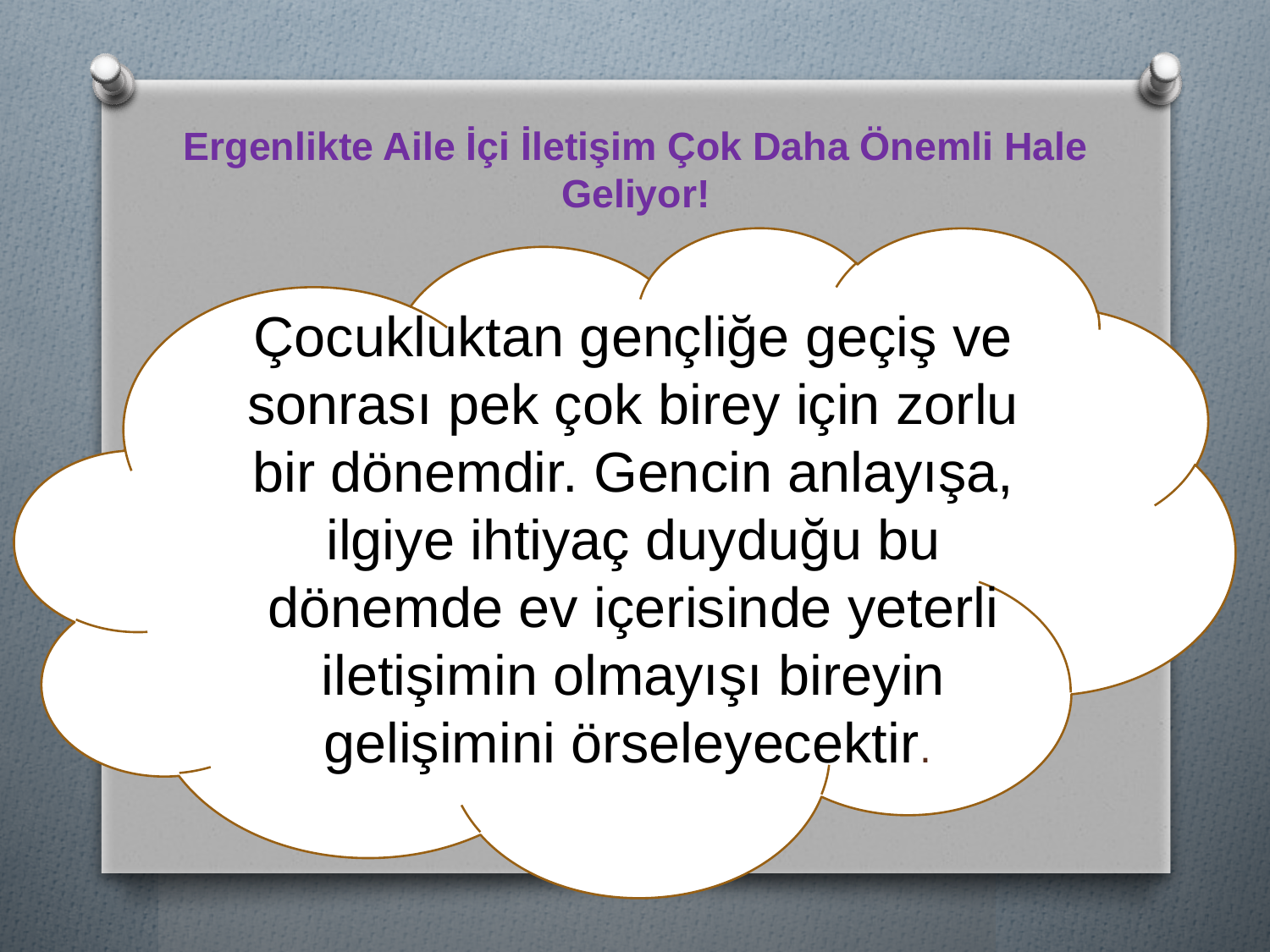

# Ergenlikte Aile İçi İletişim Çok Daha Önemli Hale Geliyor!

Çocukluktan gençliğe geçiş ve sonrası pek çok birey için zorlu bir dönemdir. Gencin anlayışa, ilgiye ihtiyaç duyduğu bu dönemde ev içerisinde yeterli iletişimin olmayışı bireyin gelişimini örseleyecektir.